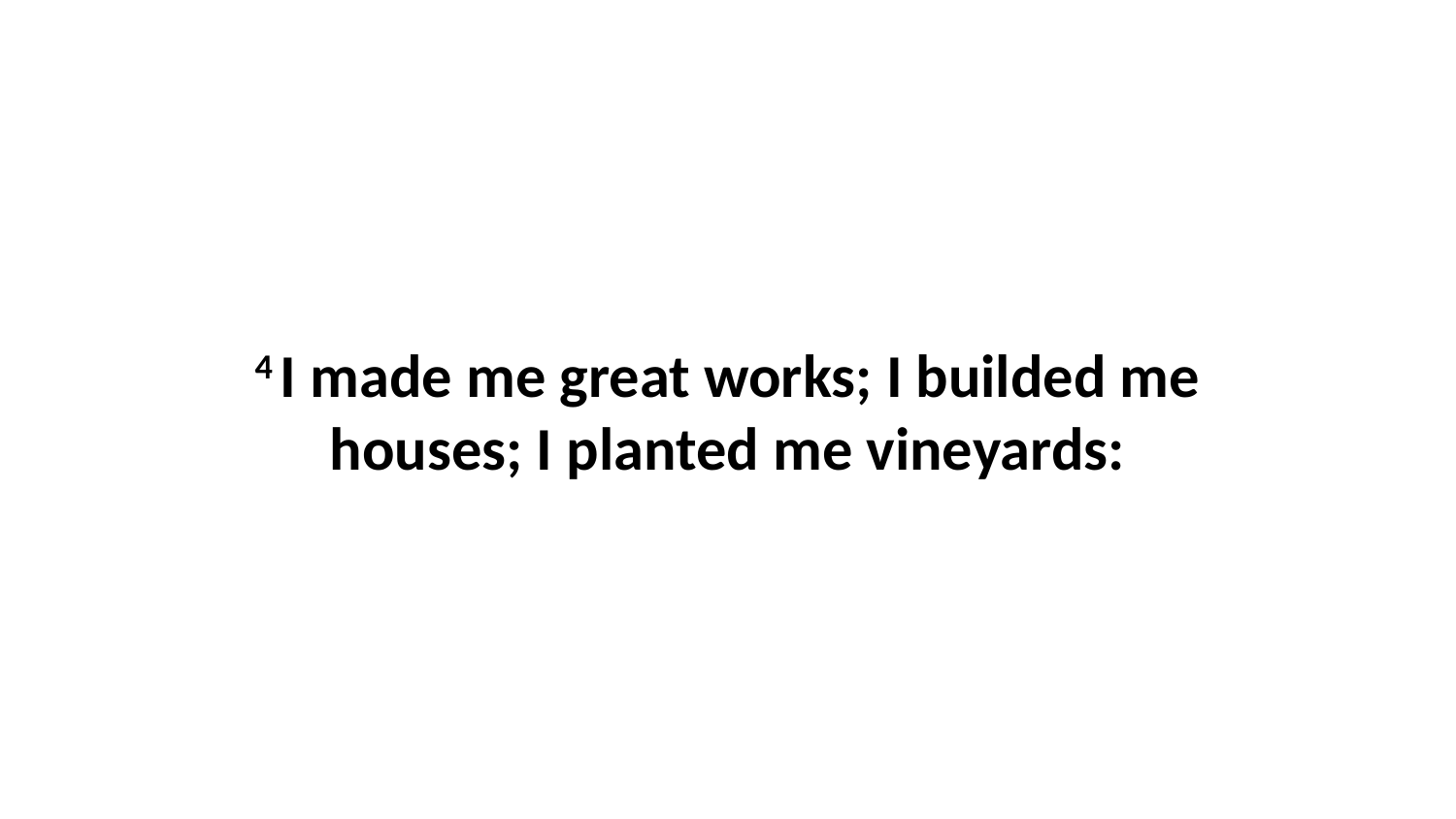

4 I made me great works; I builded me houses; I planted me vineyards: